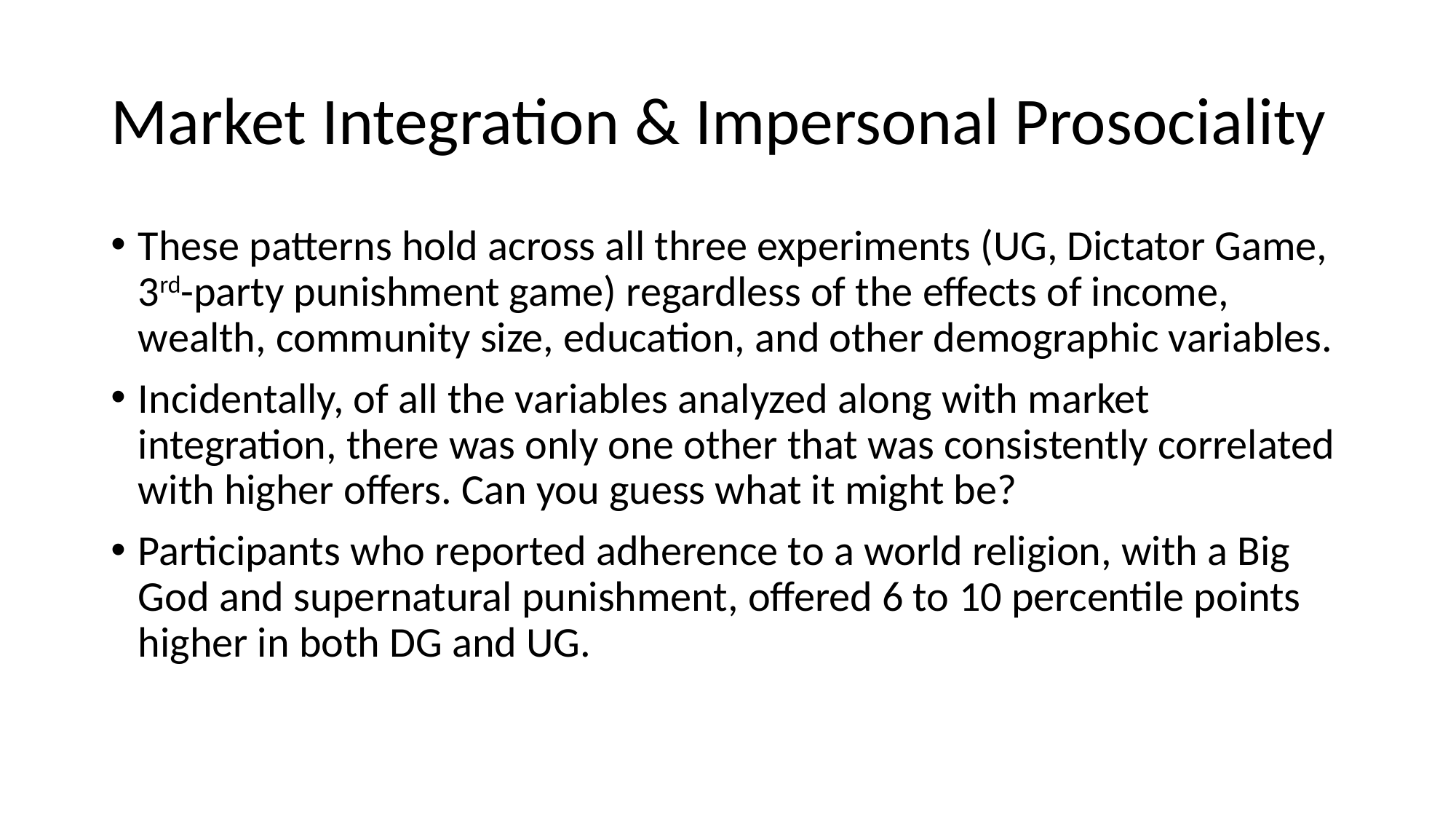

# Market Integration & Impersonal Prosociality
These patterns hold across all three experiments (UG, Dictator Game, 3rd-party punishment game) regardless of the effects of income, wealth, community size, education, and other demographic variables.
Incidentally, of all the variables analyzed along with market integration, there was only one other that was consistently correlated with higher offers. Can you guess what it might be?
Participants who reported adherence to a world religion, with a Big God and supernatural punishment, offered 6 to 10 percentile points higher in both DG and UG.